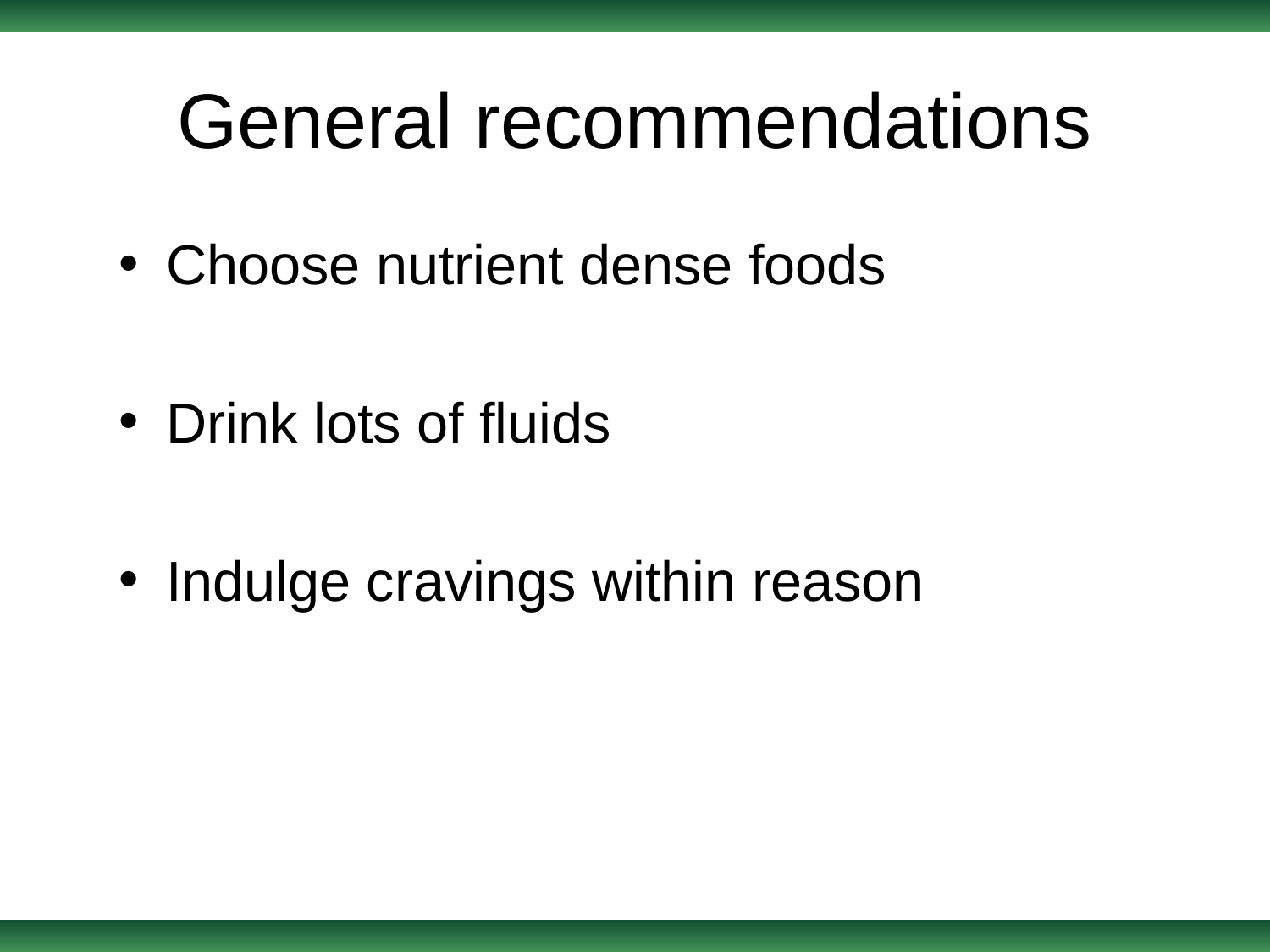

# General recommendations
Choose nutrient dense foods

Drink lots of fluids

Indulge cravings within reason